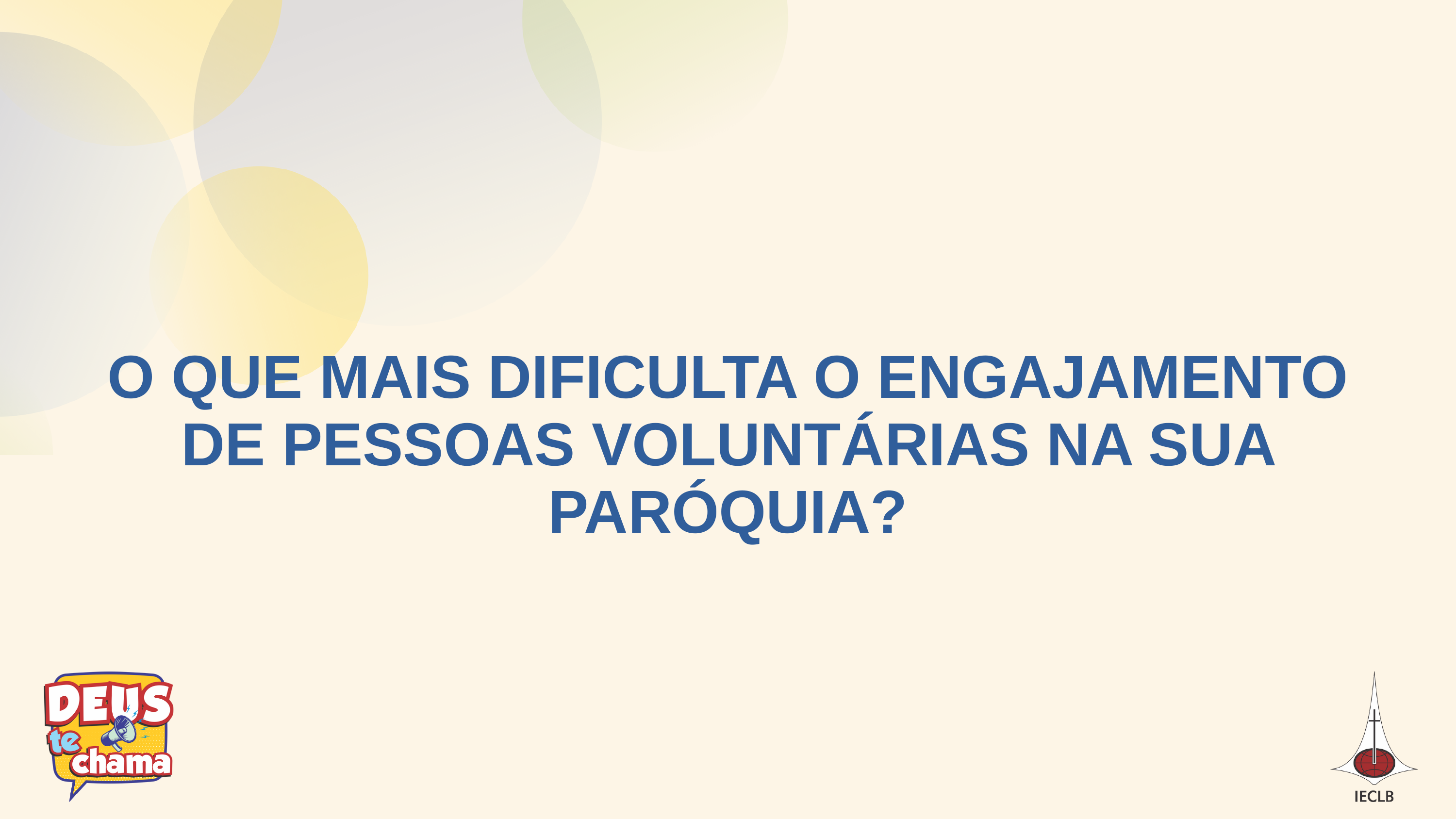

O QUE MAIS DIFICULTA O ENGAJAMENTO DE PESSOAS VOLUNTÁRIAS NA SUA PARÓQUIA?